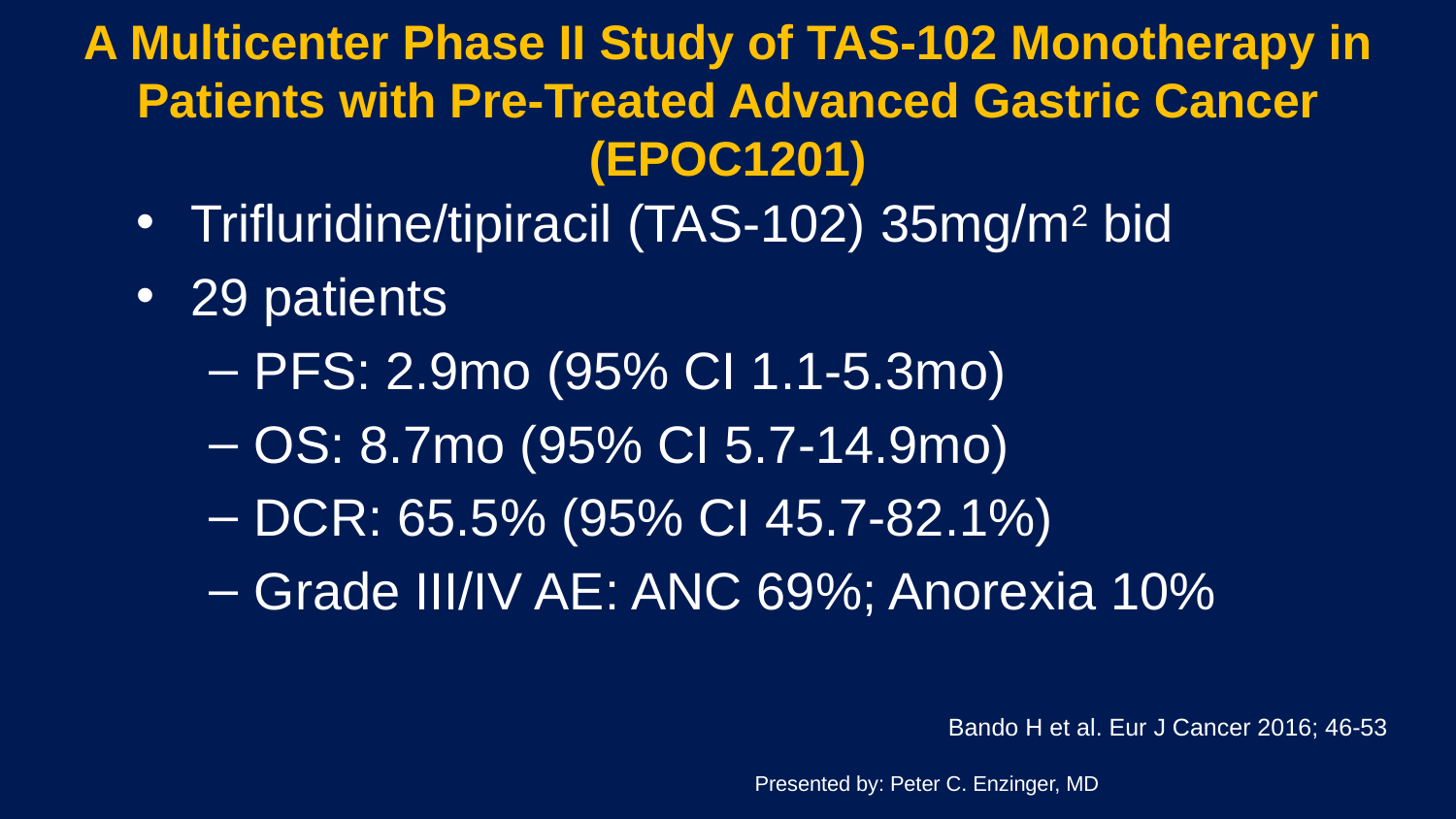

# A Multicenter Phase II Study of TAS-102 Monotherapy in Patients with Pre-Treated Advanced Gastric Cancer (EPOC1201)
Trifluridine/tipiracil (TAS-102) 35mg/m2 bid
29 patients
PFS: 2.9mo (95% CI 1.1-5.3mo)
OS: 8.7mo (95% CI 5.7-14.9mo)
DCR: 65.5% (95% CI 45.7-82.1%)
Grade III/IV AE: ANC 69%; Anorexia 10%
Bando H et al. Eur J Cancer 2016; 46-53
Presented by: Peter C. Enzinger, MD